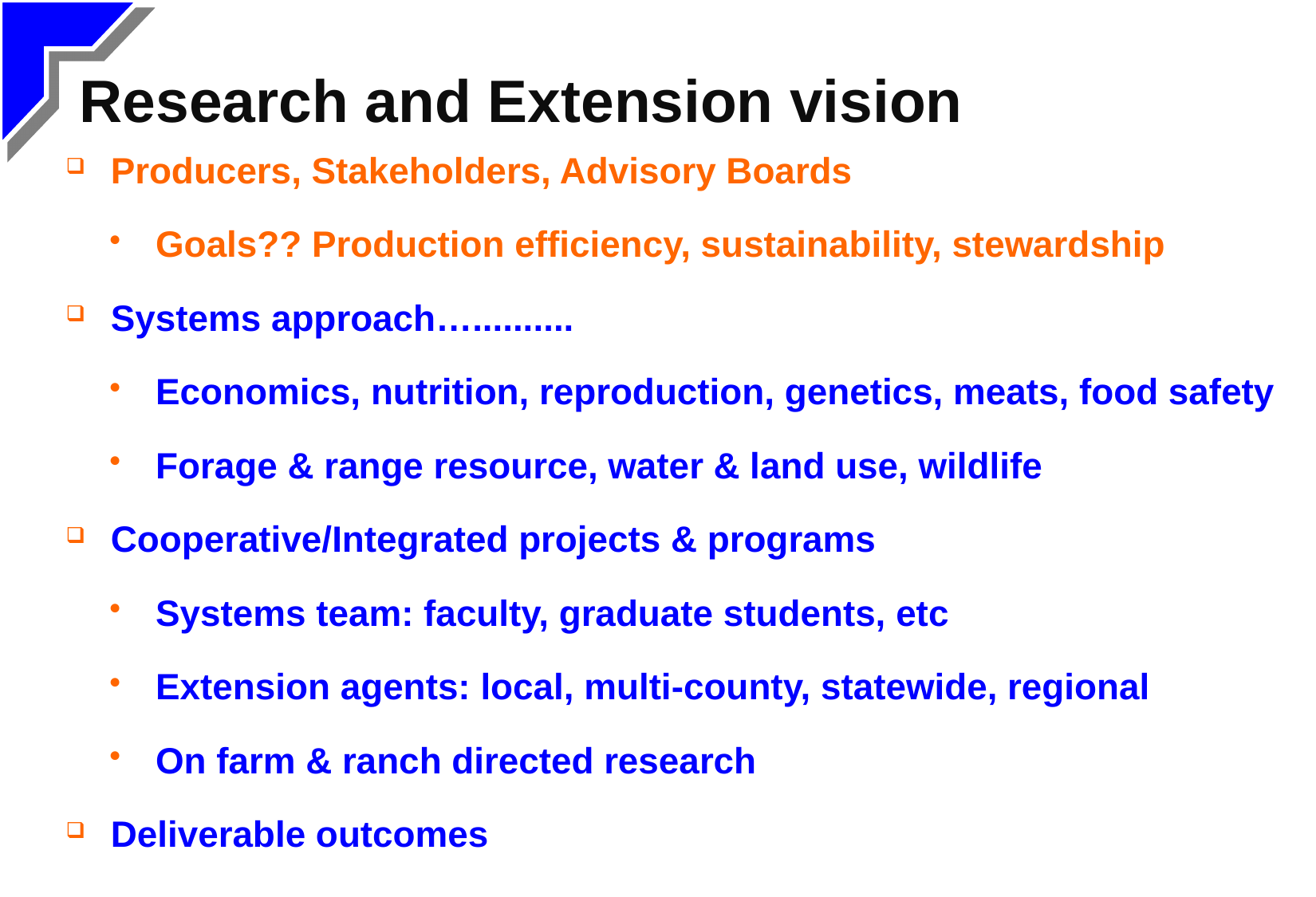

# Research and Extension vision
Producers, Stakeholders, Advisory Boards
Goals?? Production efficiency, sustainability, stewardship
Systems approach…..........
Economics, nutrition, reproduction, genetics, meats, food safety
Forage & range resource, water & land use, wildlife
Cooperative/Integrated projects & programs
Systems team: faculty, graduate students, etc
Extension agents: local, multi-county, statewide, regional
On farm & ranch directed research
Deliverable outcomes